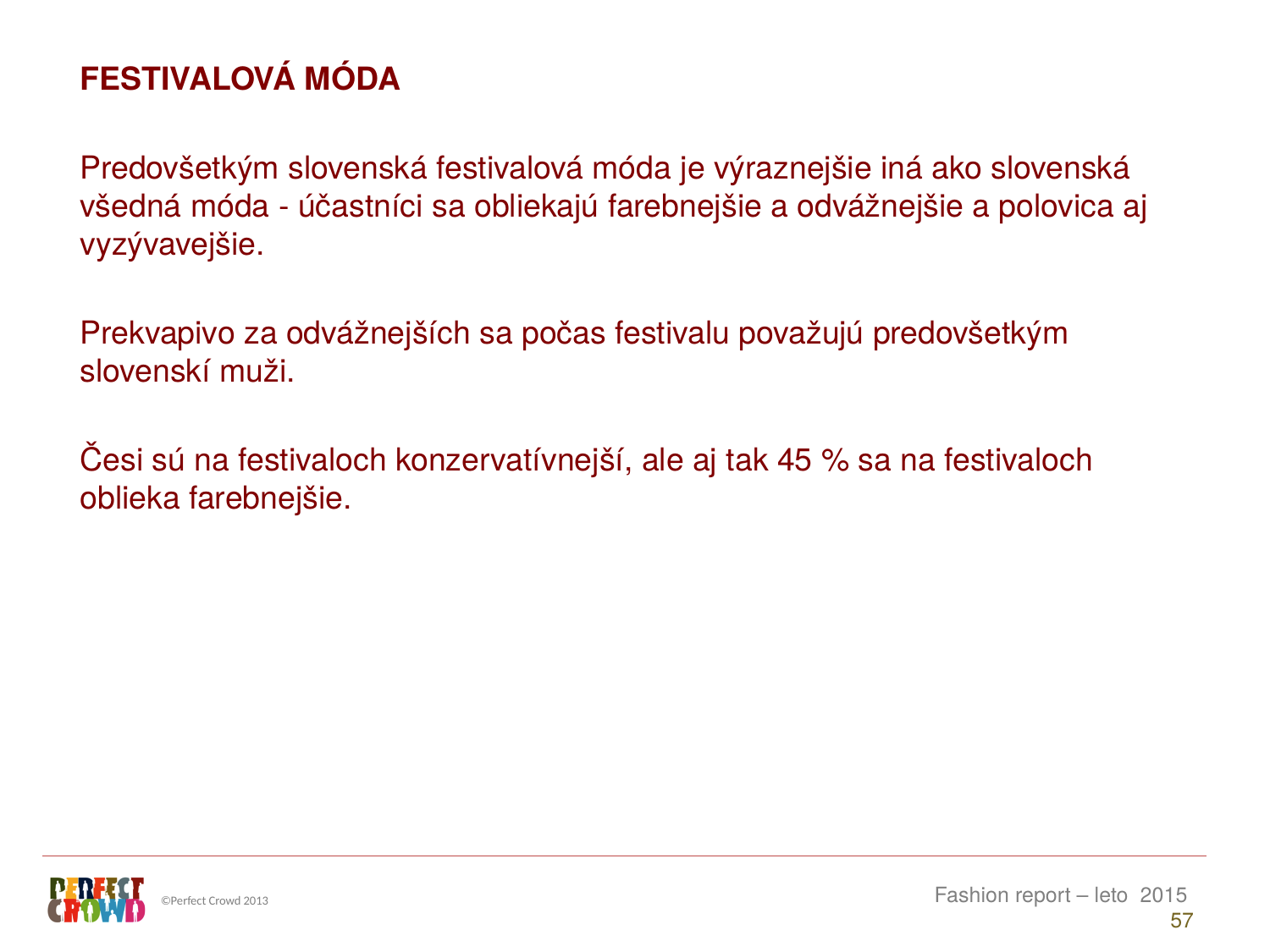

FESTIVALOVÁ MÓDA

Predovšetkým slovenská festivalová móda je výraznejšie iná ako slovenská všedná móda - účastníci sa obliekajú farebnejšie a odvážnejšie a polovica aj vyzývavejšie.

Prekvapivo za odvážnejších sa počas festivalu považujú predovšetkým slovenskí muži.

Česi sú na festivaloch konzervatívnejší, ale aj tak 45 % sa na festivaloch oblieka farebnejšie.